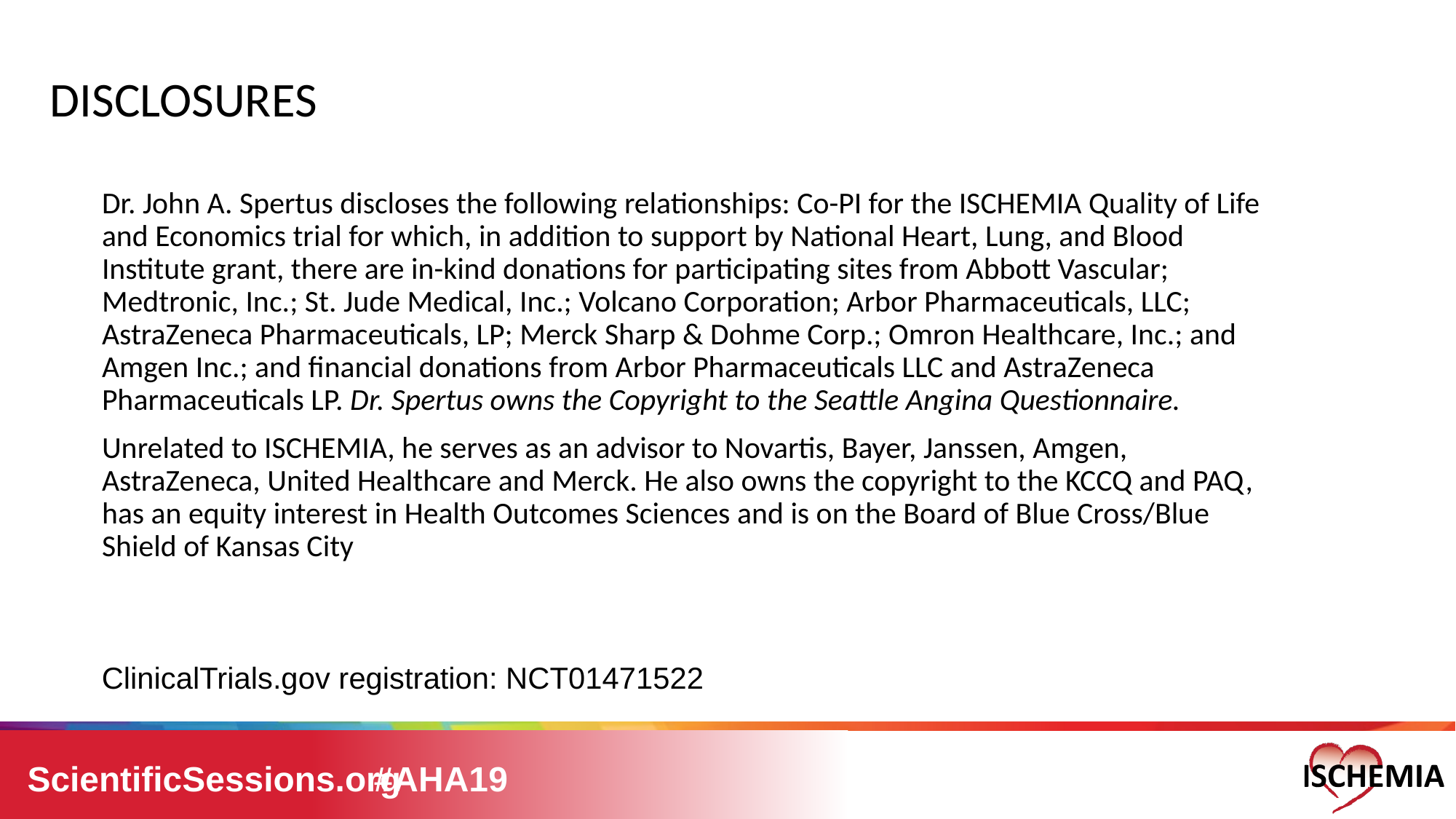

# DISCLOSURES
Dr. John A. Spertus discloses the following relationships: Co-PI for the ISCHEMIA Quality of Life and Economics trial for which, in addition to support by National Heart, Lung, and Blood Institute grant, there are in-kind donations for participating sites from Abbott Vascular; Medtronic, Inc.; St. Jude Medical, Inc.; Volcano Corporation; Arbor Pharmaceuticals, LLC; AstraZeneca Pharmaceuticals, LP; Merck Sharp & Dohme Corp.; Omron Healthcare, Inc.; and Amgen Inc.; and financial donations from Arbor Pharmaceuticals LLC and AstraZeneca Pharmaceuticals LP. Dr. Spertus owns the Copyright to the Seattle Angina Questionnaire.
Unrelated to ISCHEMIA, he serves as an advisor to Novartis, Bayer, Janssen, Amgen, AstraZeneca, United Healthcare and Merck. He also owns the copyright to the KCCQ and PAQ, has an equity interest in Health Outcomes Sciences and is on the Board of Blue Cross/Blue Shield of Kansas City
ClinicalTrials.gov registration: NCT01471522